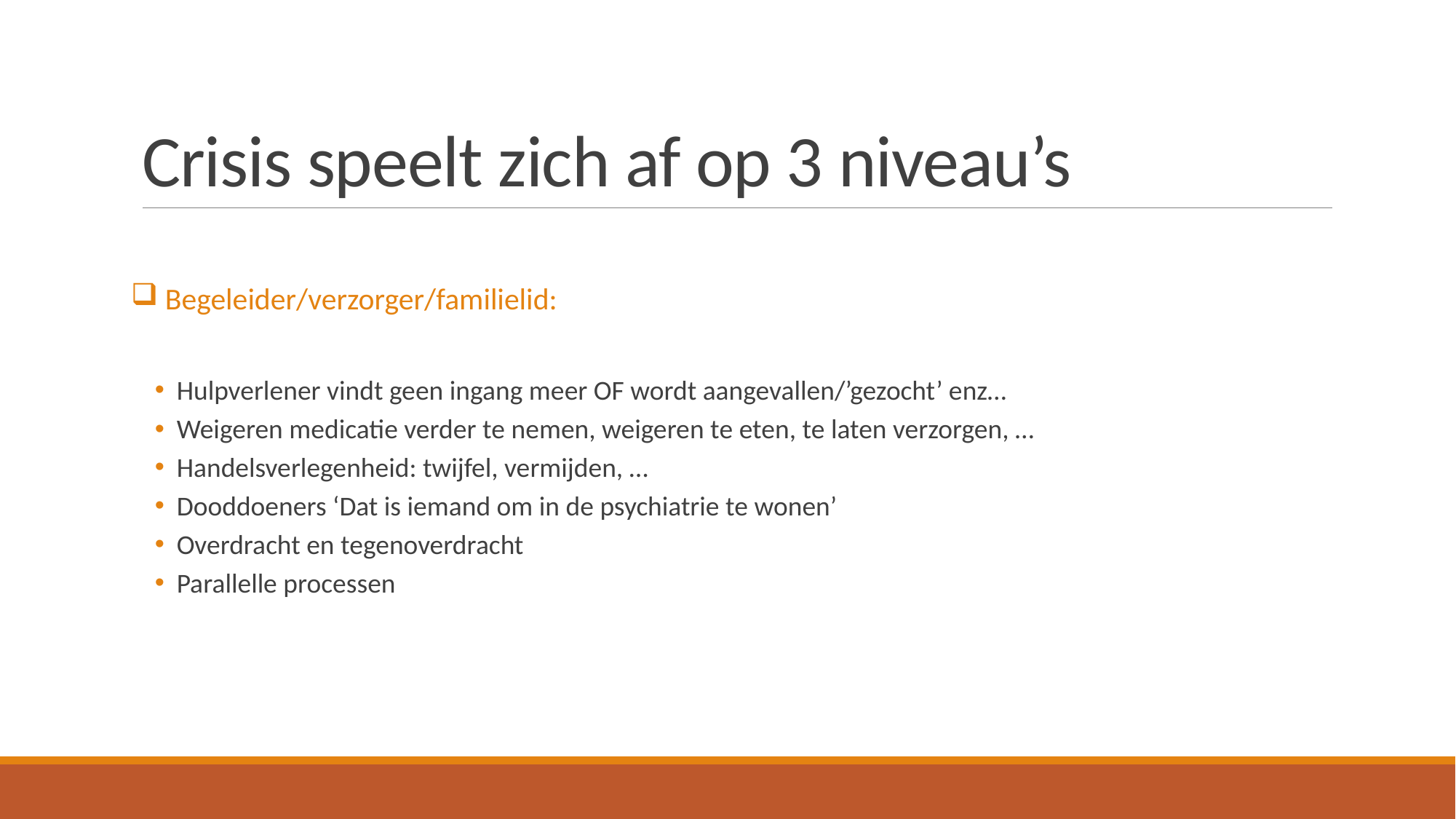

# Crisis speelt zich af op 3 niveau’s

 Begeleider/verzorger/familielid:

Hulpverlener vindt geen ingang meer OF wordt aangevallen/’gezocht’ enz…
Weigeren medicatie verder te nemen, weigeren te eten, te laten verzorgen, …
Handelsverlegenheid: twijfel, vermijden, …
Dooddoeners ‘Dat is iemand om in de psychiatrie te wonen’
Overdracht en tegenoverdracht
Parallelle processen